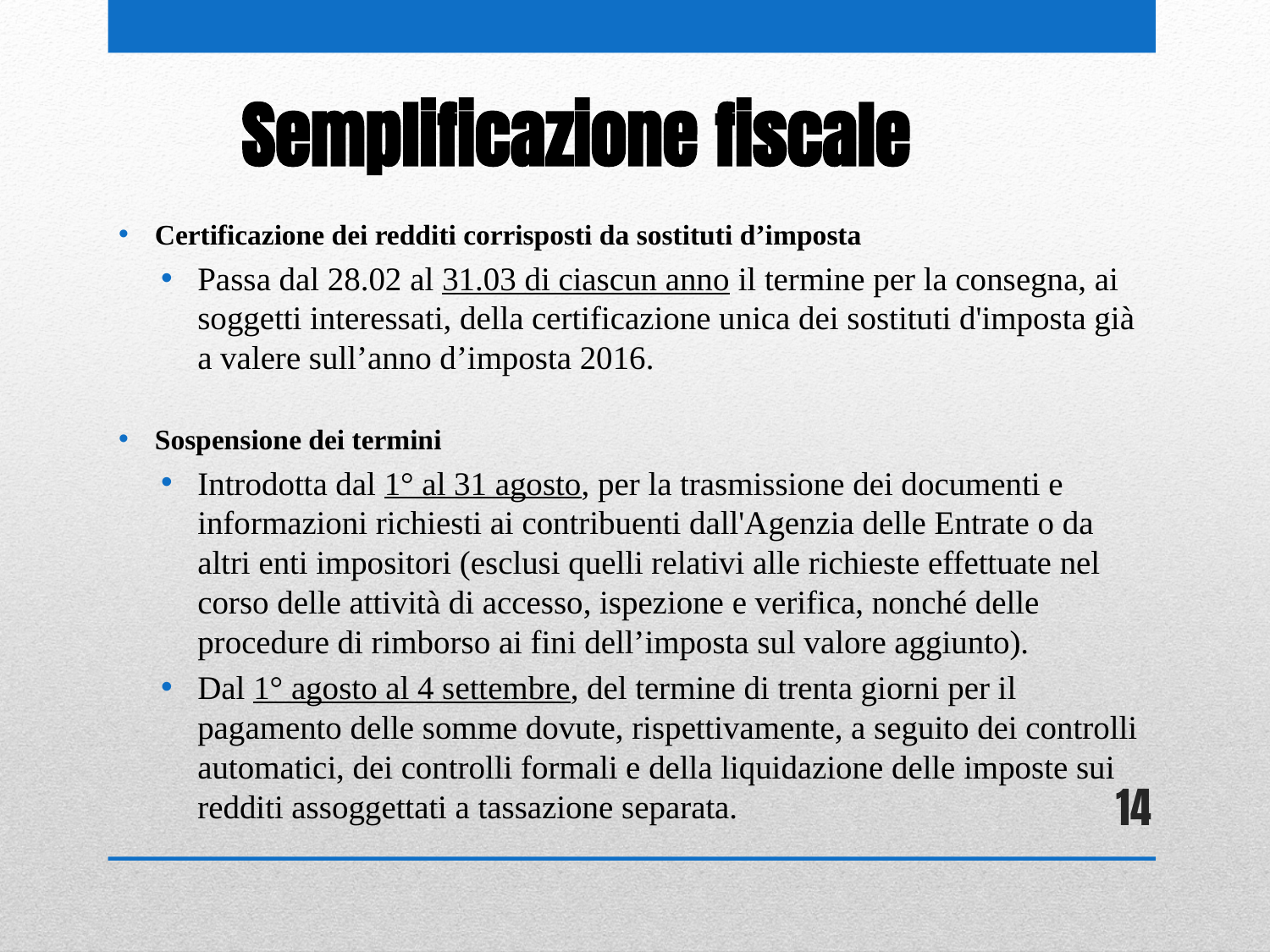

# Semplificazione fiscale
Certificazione dei redditi corrisposti da sostituti d’imposta
Passa dal 28.02 al 31.03 di ciascun anno il termine per la consegna, ai soggetti interessati, della certificazione unica dei sostituti d'imposta già a valere sull’anno d’imposta 2016.

Sospensione dei termini
Introdotta dal 1° al 31 agosto, per la trasmissione dei documenti e informazioni richiesti ai contribuenti dall'Agenzia delle Entrate o da altri enti impositori (esclusi quelli relativi alle richieste effettuate nel corso delle attività di accesso, ispezione e verifica, nonché delle procedure di rimborso ai fini dell’imposta sul valore aggiunto).
Dal 1° agosto al 4 settembre, del termine di trenta giorni per il pagamento delle somme dovute, rispettivamente, a seguito dei controlli automatici, dei controlli formali e della liquidazione delle imposte sui redditi assoggettati a tassazione separata.
14